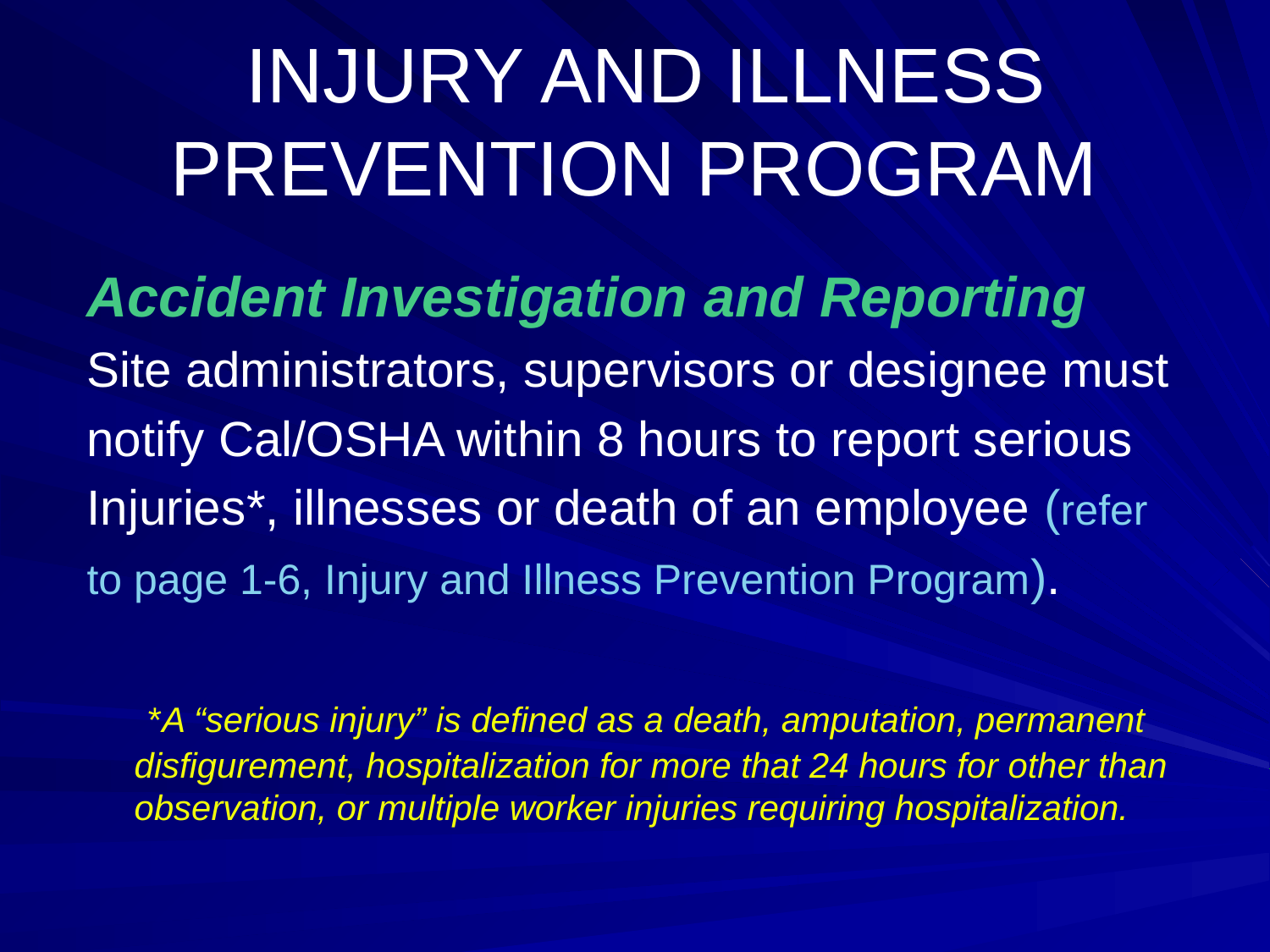

# INJURY AND ILLNESS PREVENTION PROGRAM

Accident Investigation and Reporting
Site administrators, supervisors or designee must
notify Cal/OSHA within 8 hours to report serious
Injuries*, illnesses or death of an employee (refer
to page 1-6, Injury and Illness Prevention Program).

	 *A “serious injury” is defined as a death, amputation, permanent disfigurement, hospitalization for more that 24 hours for other than observation, or multiple worker injuries requiring hospitalization.